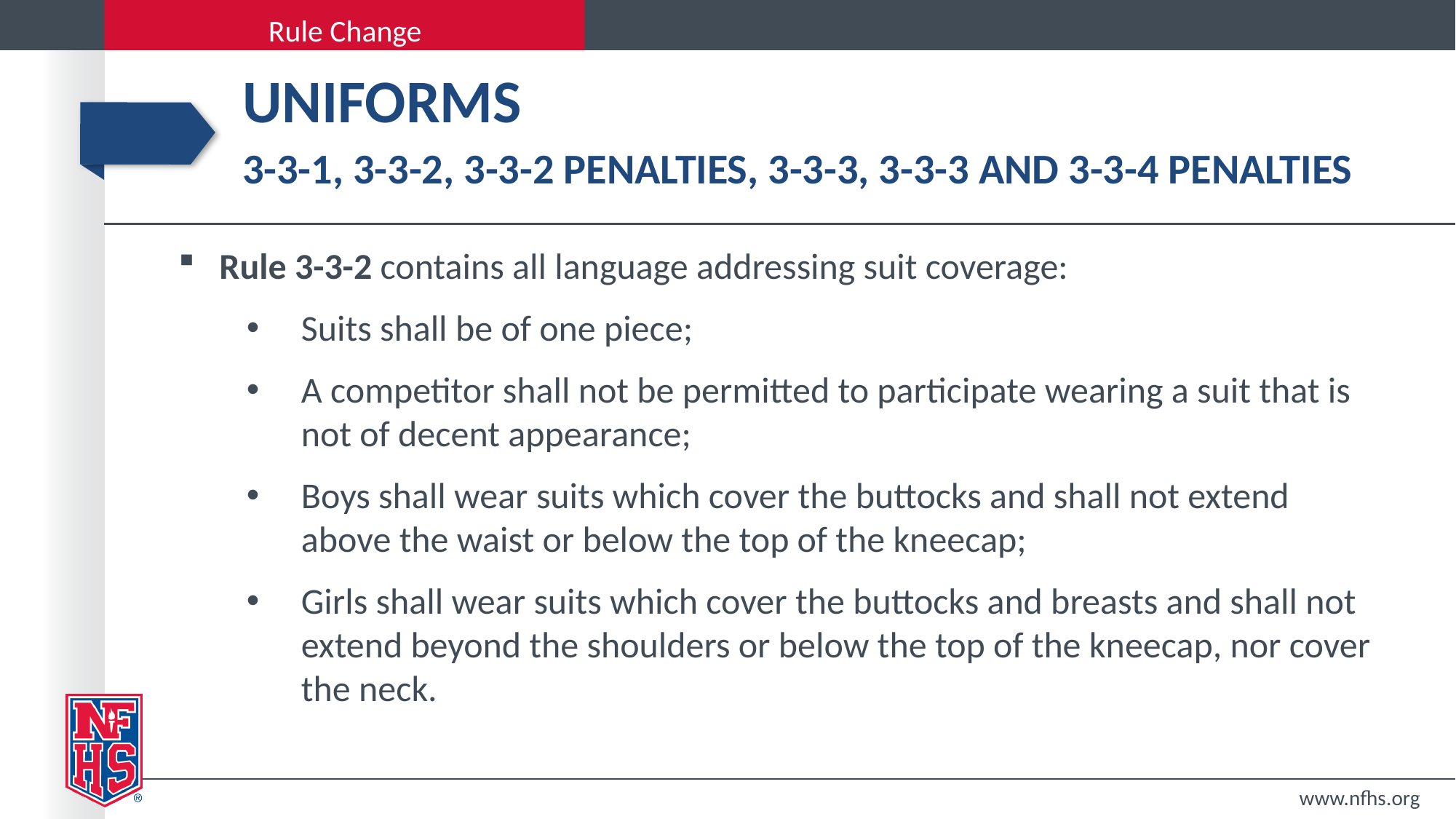

# Uniforms 3-3-1, 3-3-2, 3-3-2 PENALTIES, 3-3-3, 3-3-3 and 3-3-4 PENALTIES
Rule 3-3-2 contains all language addressing suit coverage:
Suits shall be of one piece;
A competitor shall not be permitted to participate wearing a suit that is not of decent appearance;

Boys shall wear suits which cover the buttocks and shall not extend above the waist or below the top of the kneecap;

Girls shall wear suits which cover the buttocks and breasts and shall not extend beyond the shoulders or below the top of the kneecap, nor cover the neck.

www.nfhs.org